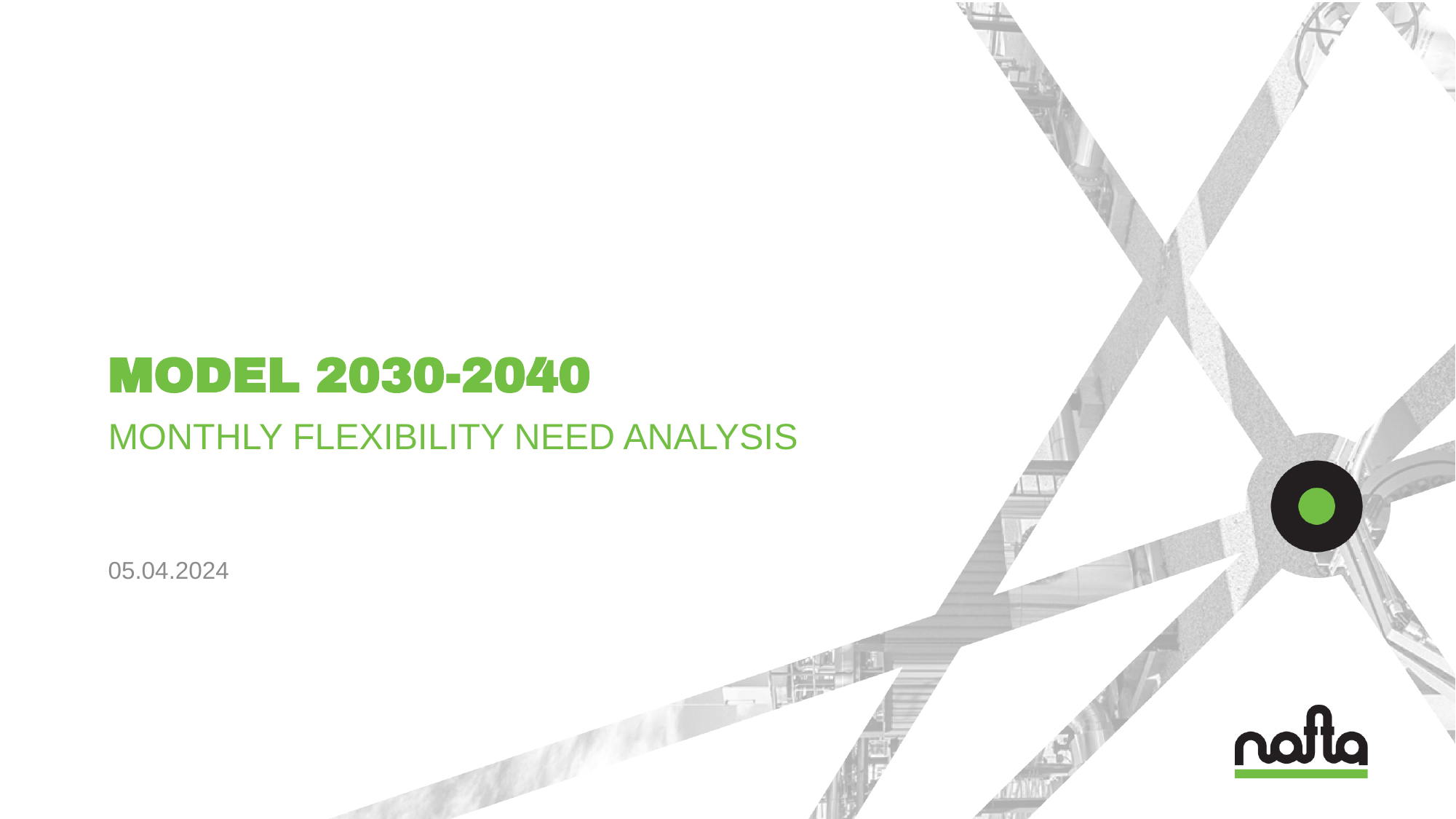

# Model 2030-2040
Monthly flexibility need analysis

05.04.2024